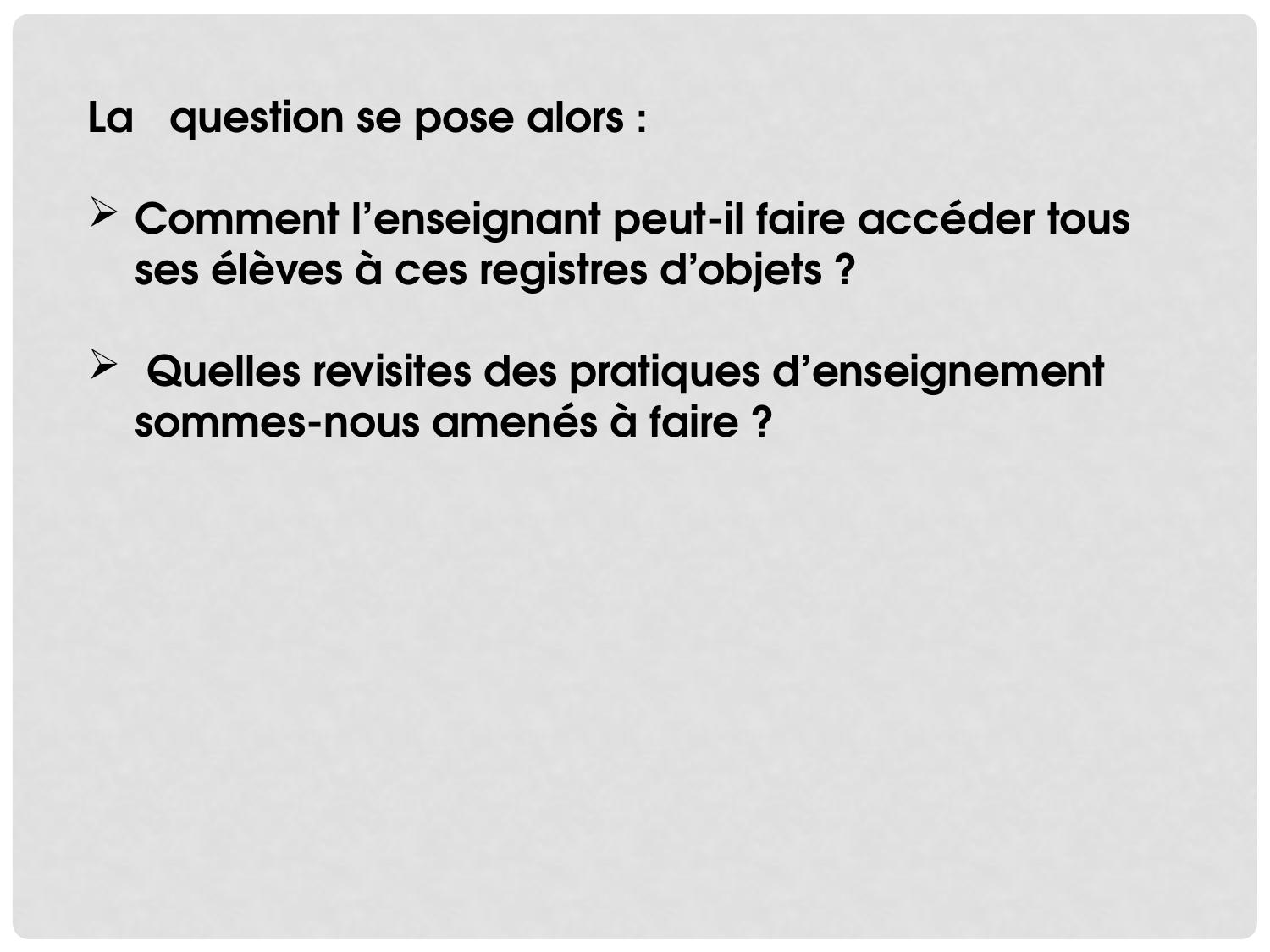

La   question se pose alors :

Comment l’enseignant peut-il faire accéder tous ses élèves à ces registres d’objets ?

 Quelles revisites des pratiques d’enseignement sommes-nous amenés à faire ?